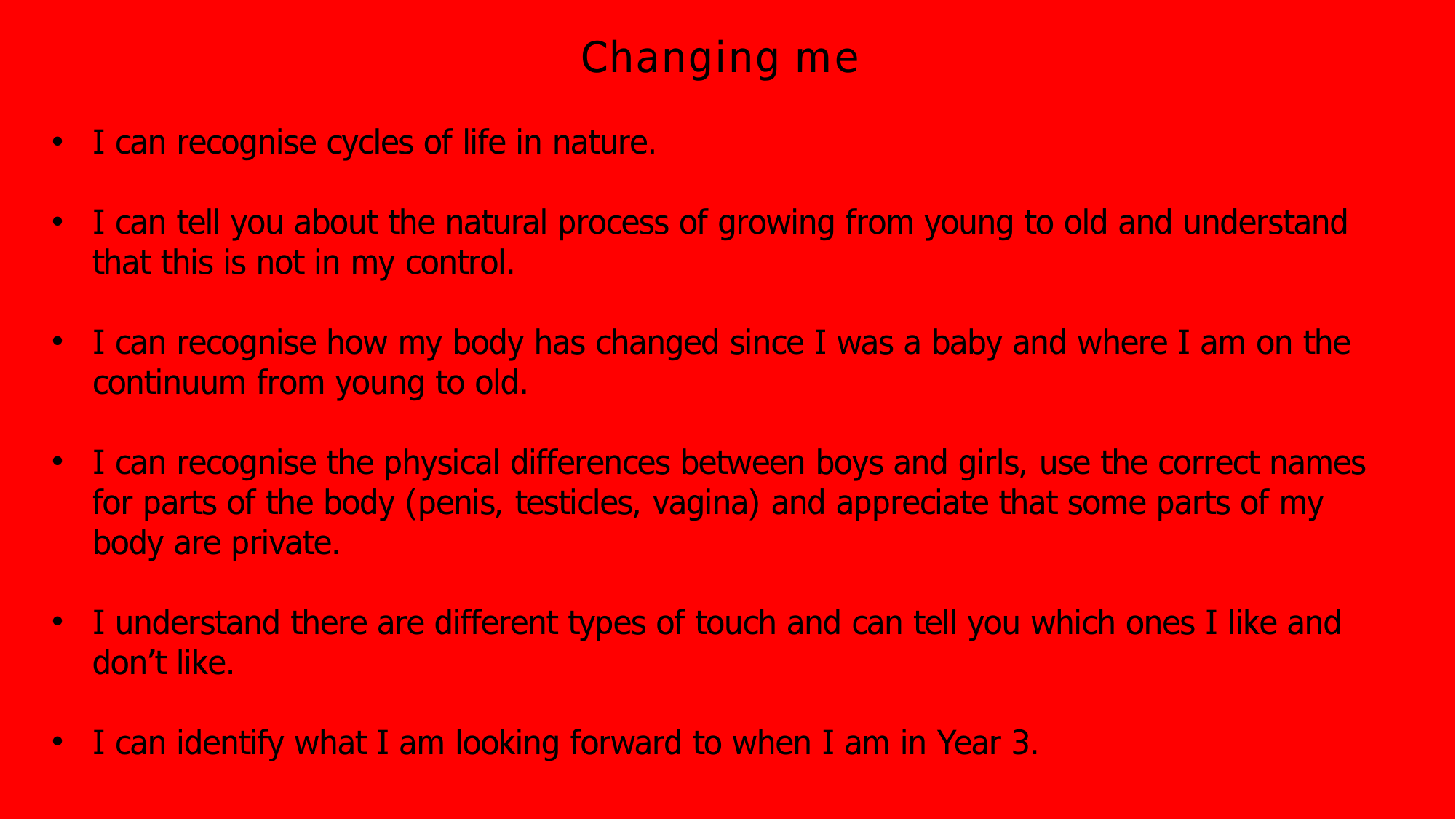

Changing me

I can recognise cycles of life in nature.

I can tell you about the natural process of growing from young to old and understand that this is not in my control.

I can recognise how my body has changed since I was a baby and where I am on the continuum from young to old.

I can recognise the physical differences between boys and girls, use the correct names for parts of the body (penis, testicles, vagina) and appreciate that some parts of my body are private.

I understand there are different types of touch and can tell you which ones I like and don’t like.

I can identify what I am looking forward to when I am in Year 3.